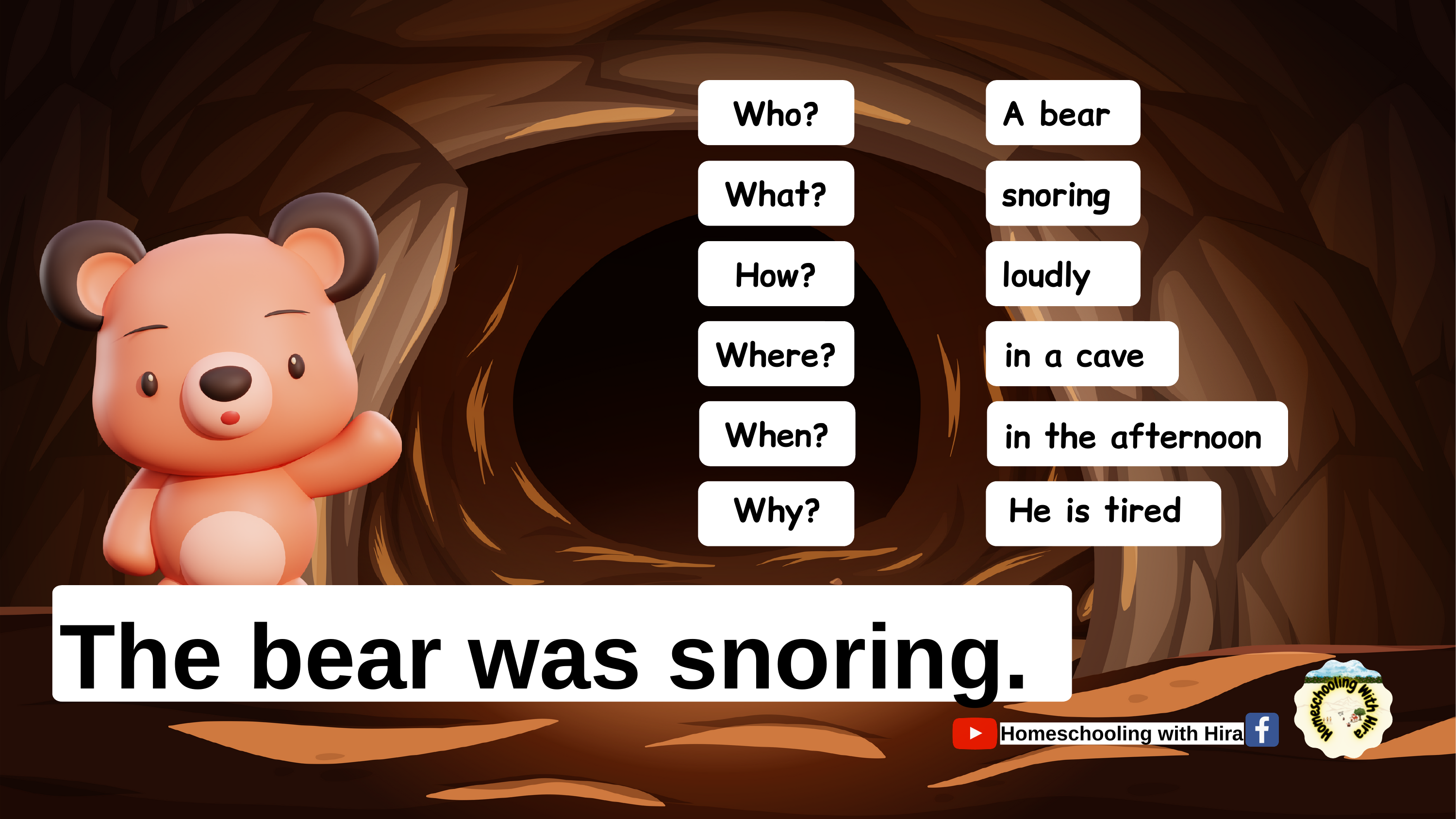

Who?

A bear

What?

snoring

How?

loudly

Where?

in a cave

When?

in the afternoon

Why?

He is tired

The bear was snoring.